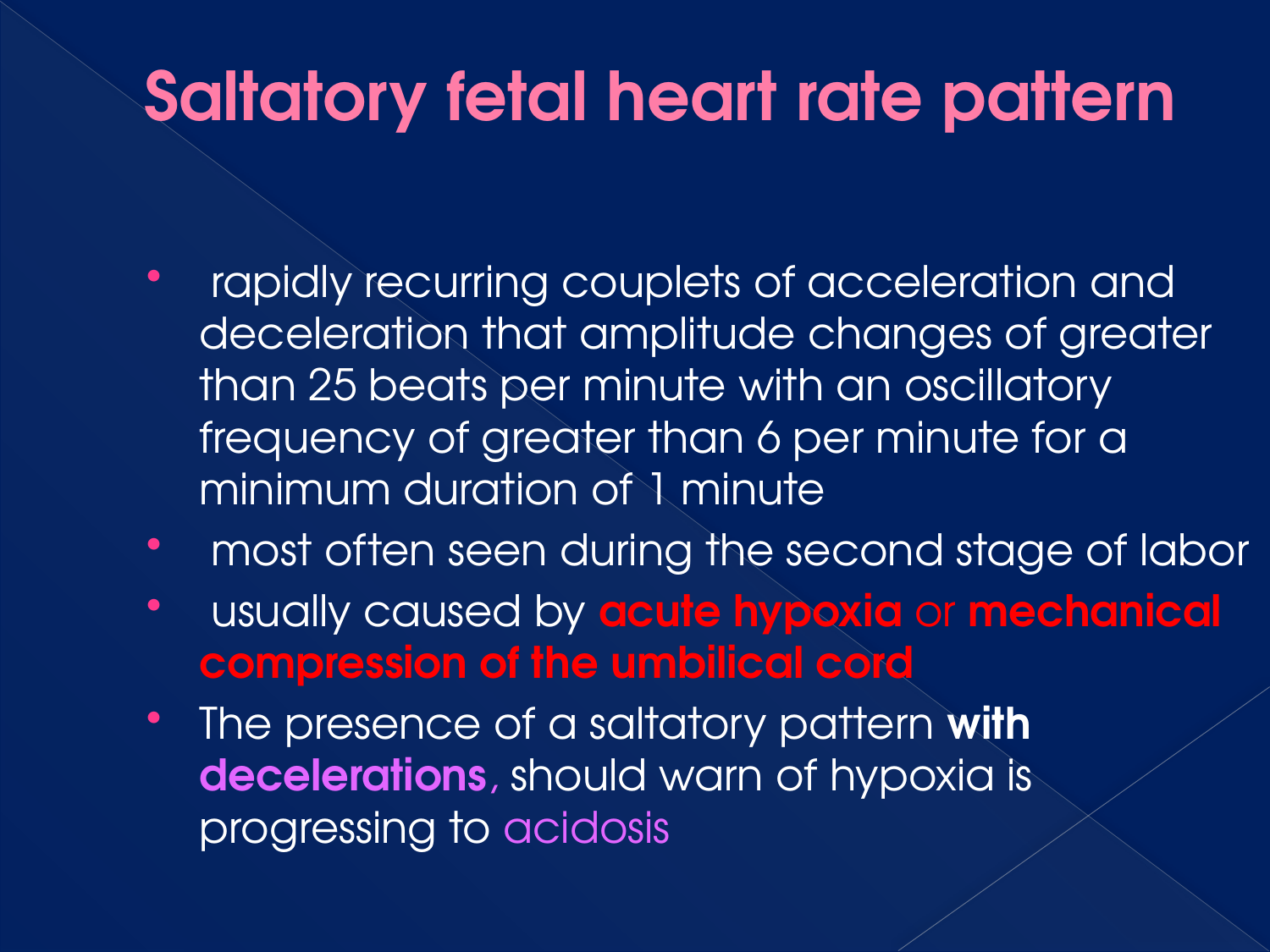

# Saltatory fetal heart rate pattern
 rapidly recurring couplets of acceleration and deceleration that amplitude changes of greater than 25 beats per minute with an oscillatory frequency of greater than 6 per minute for a minimum duration of 1 minute
 most often seen during the second stage of labor
 usually caused by acute hypoxia or mechanical compression of the umbilical cord
The presence of a saltatory pattern with decelerations, should warn of hypoxia is progressing to acidosis